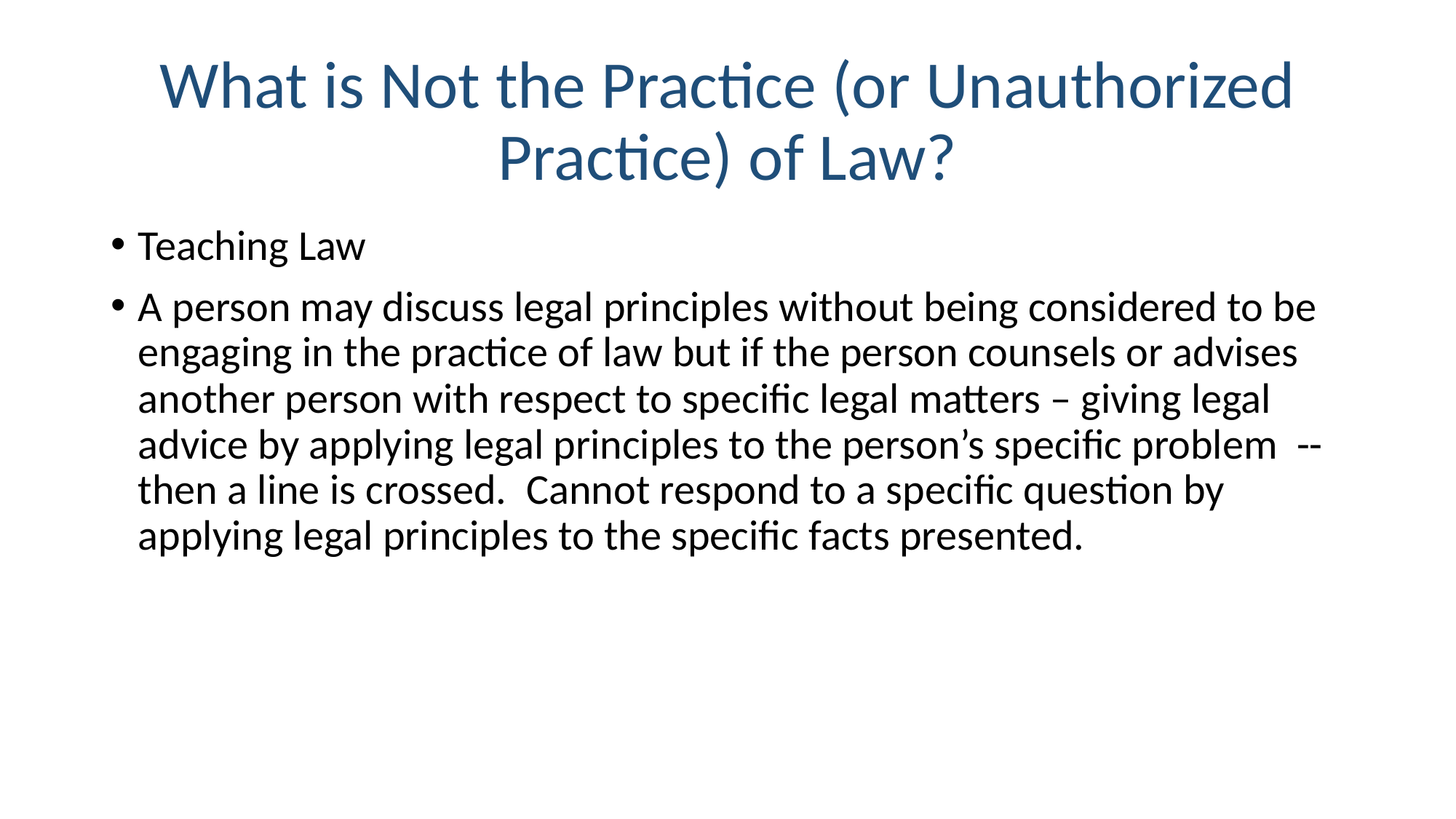

# What is Not the Practice (or Unauthorized Practice) of Law?
Teaching Law
A person may discuss legal principles without being considered to be engaging in the practice of law but if the person counsels or advises another person with respect to specific legal matters – giving legal advice by applying legal principles to the person’s specific problem  --  then a line is crossed.  Cannot respond to a specific question by applying legal principles to the specific facts presented.